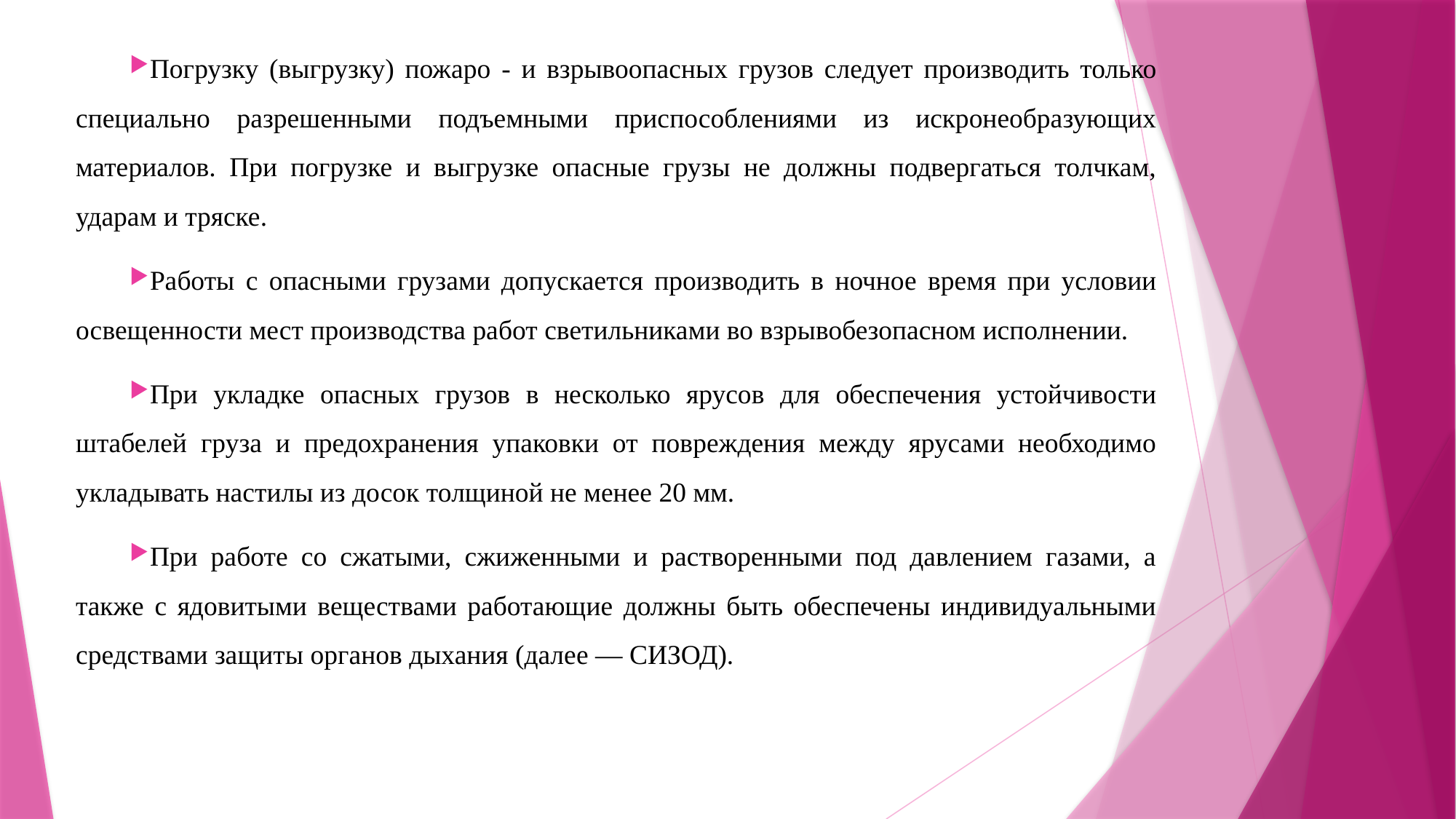

Погрузку (выгрузку) пожаро - и взрывоопасных грузов следует производить только специально разрешенными подъемными приспособлениями из искронеобразующих материалов. При погрузке и выгрузке опасные грузы не должны подвергаться толчкам, ударам и тряске.
Работы с опасными грузами допускается производить в ночное время при условии освещенности мест производства работ светильниками во взрывобезопасном исполнении.
При укладке опасных грузов в несколько ярусов для обеспечения устойчивости штабелей груза и предохранения упаковки от повреждения между ярусами необходимо укладывать настилы из досок толщиной не менее 20 мм.
При работе со сжатыми, сжиженными и растворенными под давлением газами, а также с ядовитыми веществами работающие должны быть обеспечены индивидуальными средствами защиты органов дыхания (далее — СИЗОД).